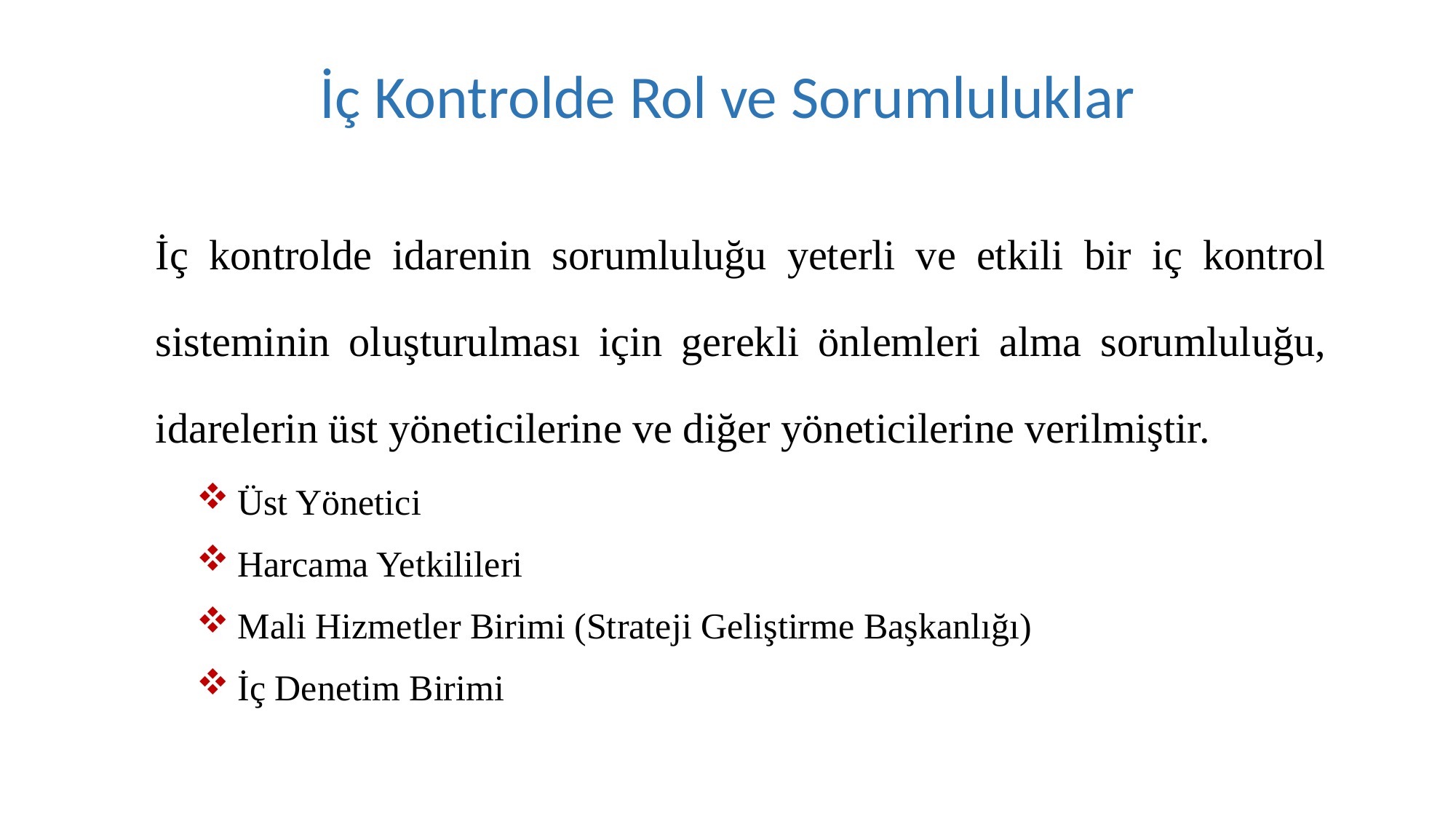

# İç Kontrolde Rol ve Sorumluluklar
İç kontrolde idarenin sorumluluğu yeterli ve etkili bir iç kontrol sisteminin oluşturulması için gerekli önlemleri alma sorumluluğu, idarelerin üst yöneticilerine ve diğer yöneticilerine verilmiştir.
Üst Yönetici
Harcama Yetkilileri
Mali Hizmetler Birimi (Strateji Geliştirme Başkanlığı)
İç Denetim Birimi